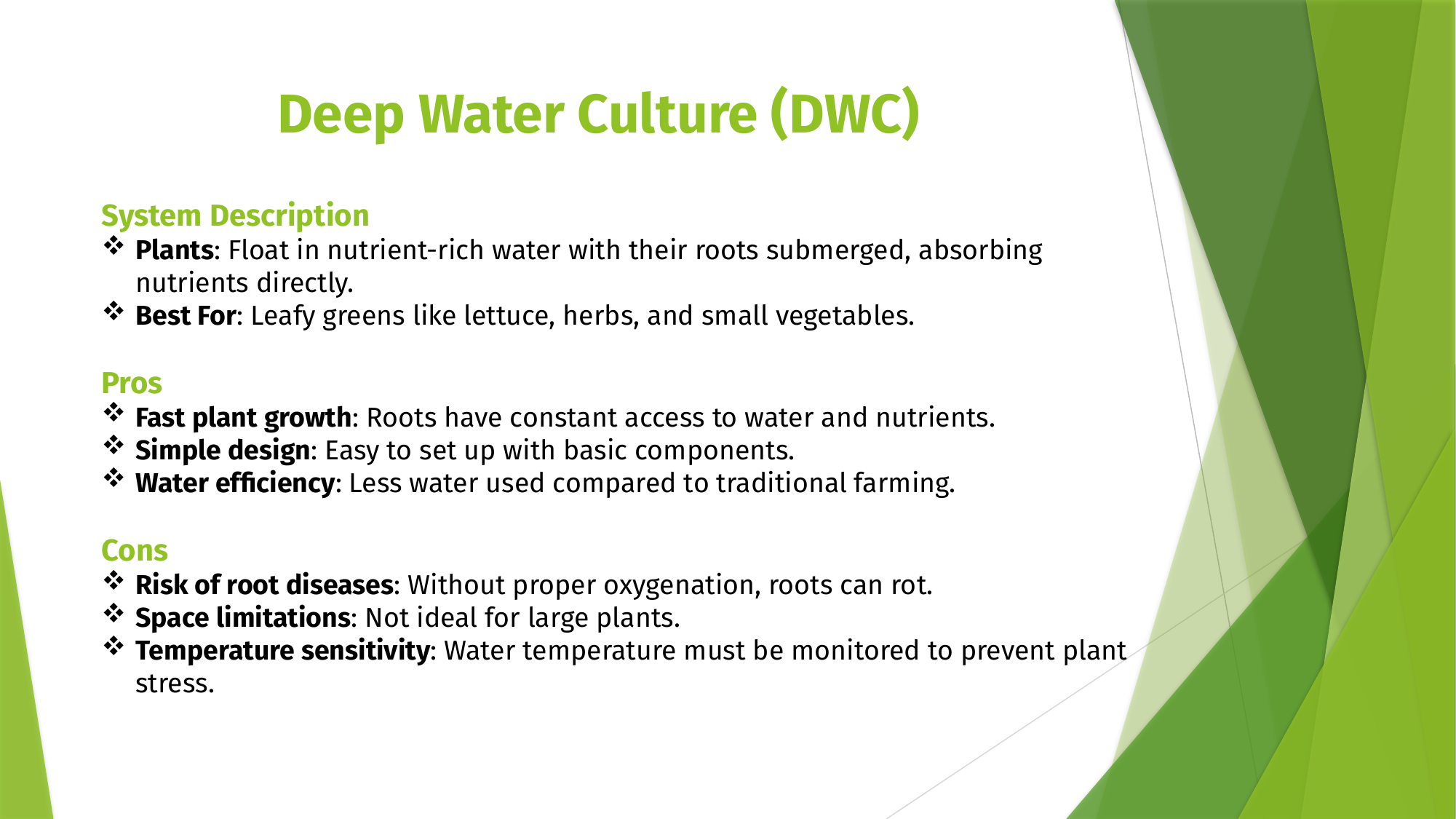

# Deep Water Culture (DWC)
System Description
Plants: Float in nutrient-rich water with their roots submerged, absorbing nutrients directly.
Best For: Leafy greens like lettuce, herbs, and small vegetables.

Pros
Fast plant growth: Roots have constant access to water and nutrients.
Simple design: Easy to set up with basic components.
Water efficiency: Less water used compared to traditional farming.

Cons
Risk of root diseases: Without proper oxygenation, roots can rot.
Space limitations: Not ideal for large plants.
Temperature sensitivity: Water temperature must be monitored to prevent plant stress.